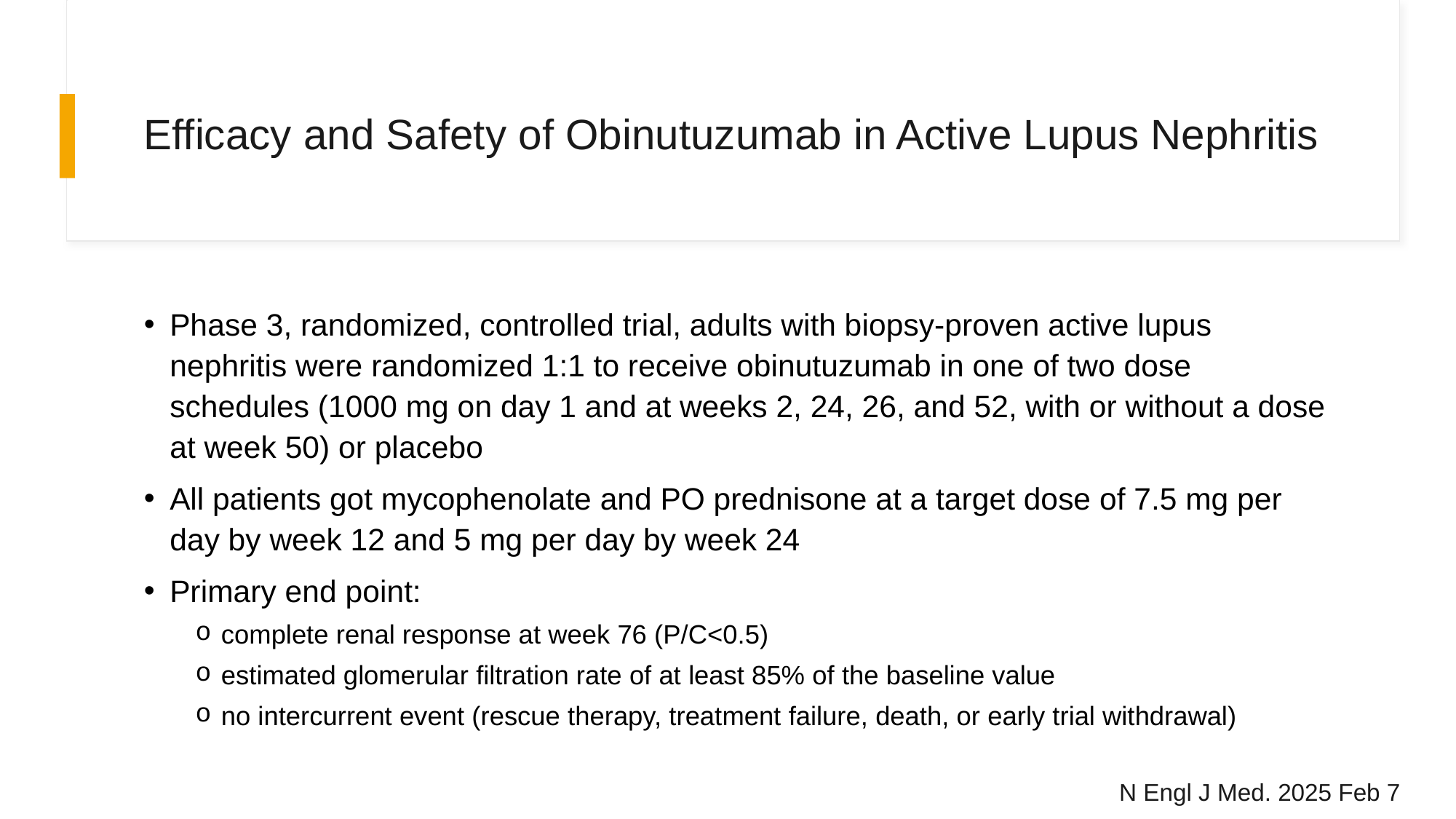

# Efficacy and Safety of Obinutuzumab in Active Lupus Nephritis
Phase 3, randomized, controlled trial, adults with biopsy-proven active lupus nephritis were randomized 1:1 to receive obinutuzumab in one of two dose schedules (1000 mg on day 1 and at weeks 2, 24, 26, and 52, with or without a dose at week 50) or placebo
All patients got mycophenolate and PO prednisone at a target dose of 7.5 mg per day by week 12 and 5 mg per day by week 24
Primary end point:
complete renal response at week 76 (P/C<0.5)
estimated glomerular filtration rate of at least 85% of the baseline value
no intercurrent event (rescue therapy, treatment failure, death, or early trial withdrawal)

N Engl J Med. 2025 Feb 7